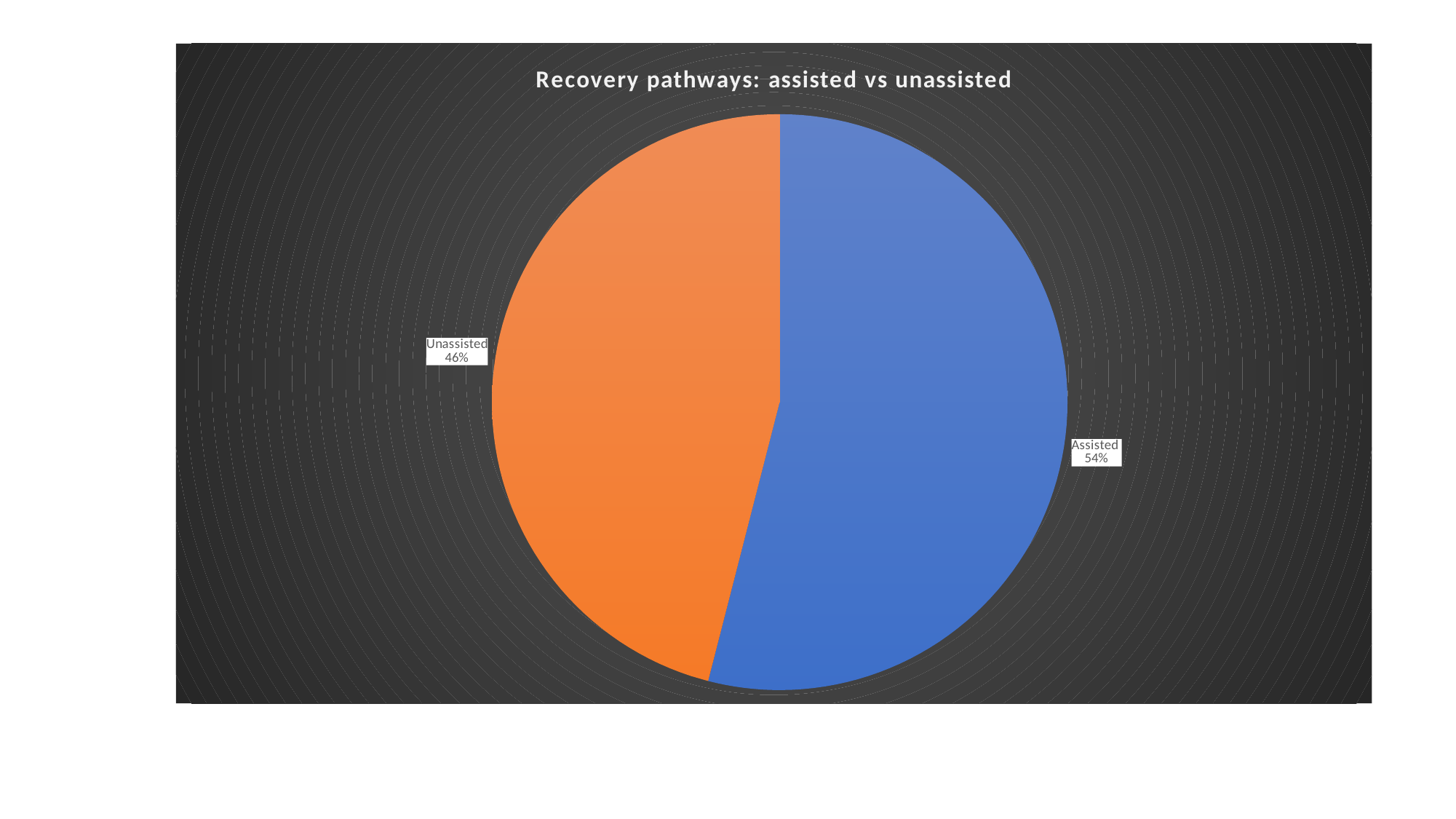

### Chart: Recovery pathways: assisted vs unassisted

| Category |  |
|---|---|
| Assisted  | 54.0 |
| Unassisted | 46.0 |